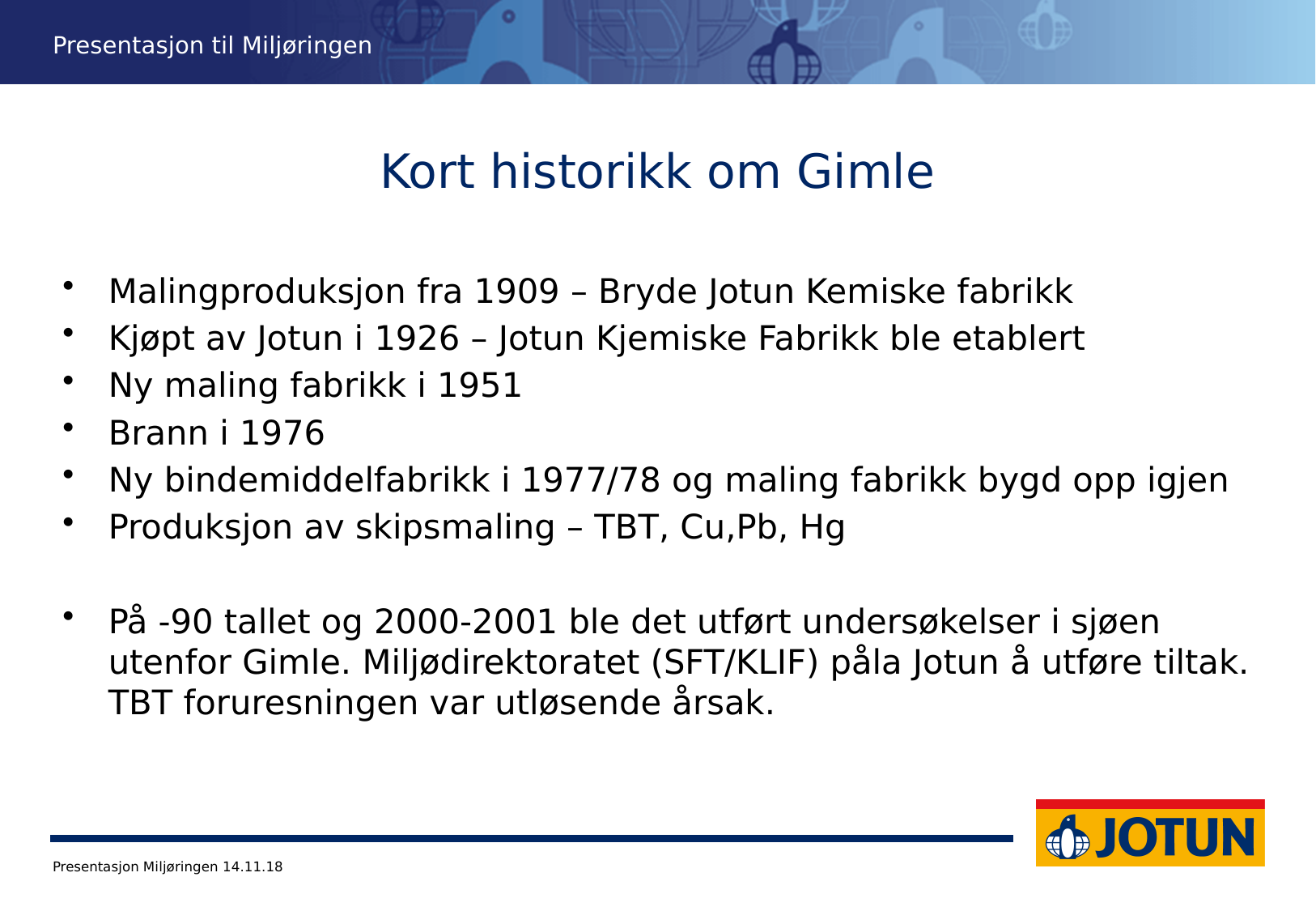

# Kort historikk om Gimle
Malingproduksjon fra 1909 – Bryde Jotun Kemiske fabrikk
Kjøpt av Jotun i 1926 – Jotun Kjemiske Fabrikk ble etablert
Ny maling fabrikk i 1951
Brann i 1976
Ny bindemiddelfabrikk i 1977/78 og maling fabrikk bygd opp igjen
Produksjon av skipsmaling – TBT, Cu,Pb, Hg

På -90 tallet og 2000-2001 ble det utført undersøkelser i sjøen utenfor Gimle. Miljødirektoratet (SFT/KLIF) påla Jotun å utføre tiltak. TBT foruresningen var utløsende årsak.